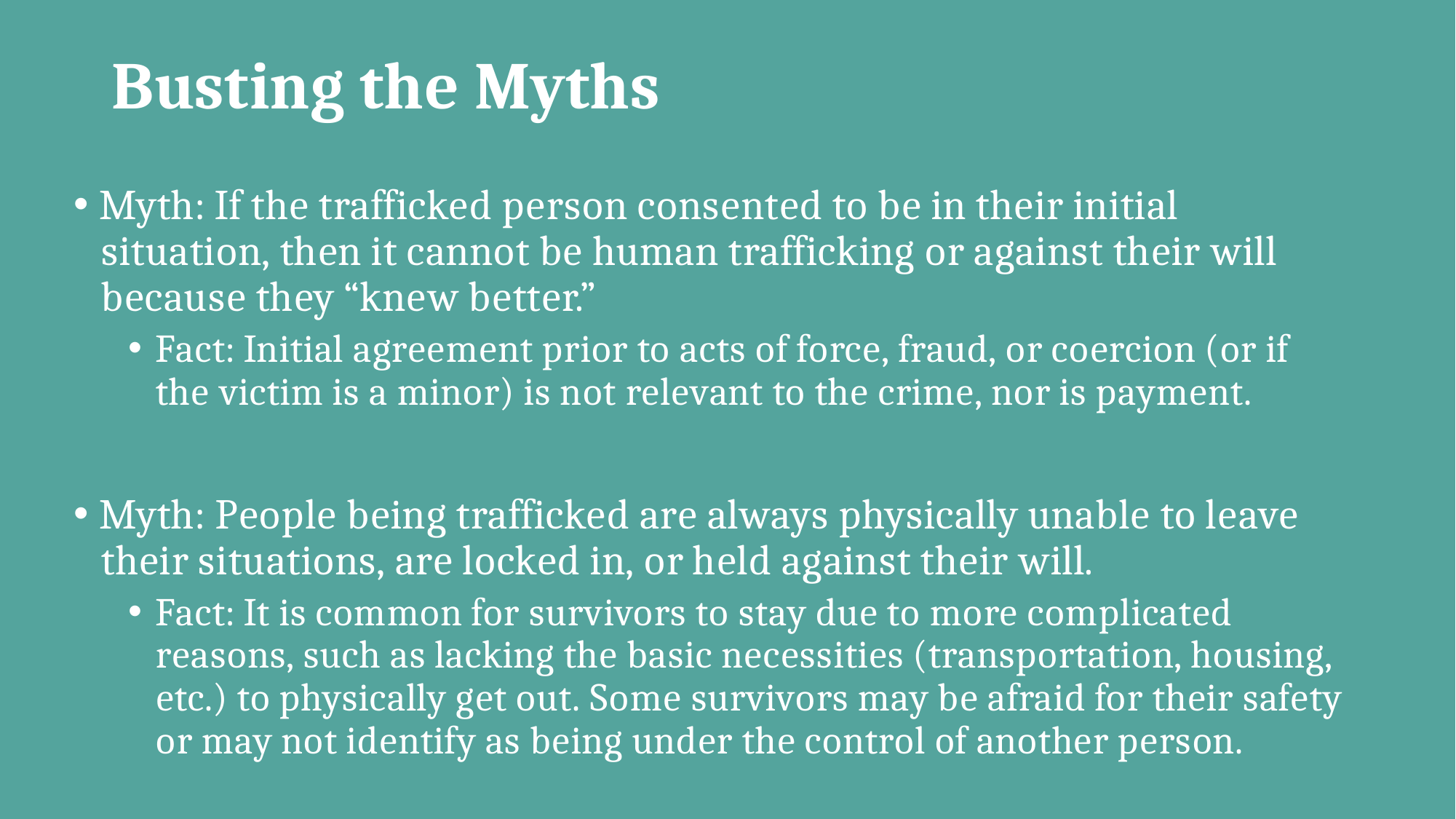

# Busting the Myths
Myth: If the trafficked person consented to be in their initial situation, then it cannot be human trafficking or against their will because they “knew better.”
Fact: Initial agreement prior to acts of force, fraud, or coercion (or if the victim is a minor) is not relevant to the crime, nor is payment.

Myth: People being trafficked are always physically unable to leave their situations, are locked in, or held against their will.
Fact: It is common for survivors to stay due to more complicated reasons, such as lacking the basic necessities (transportation, housing, etc.) to physically get out. Some survivors may be afraid for their safety or may not identify as being under the control of another person.